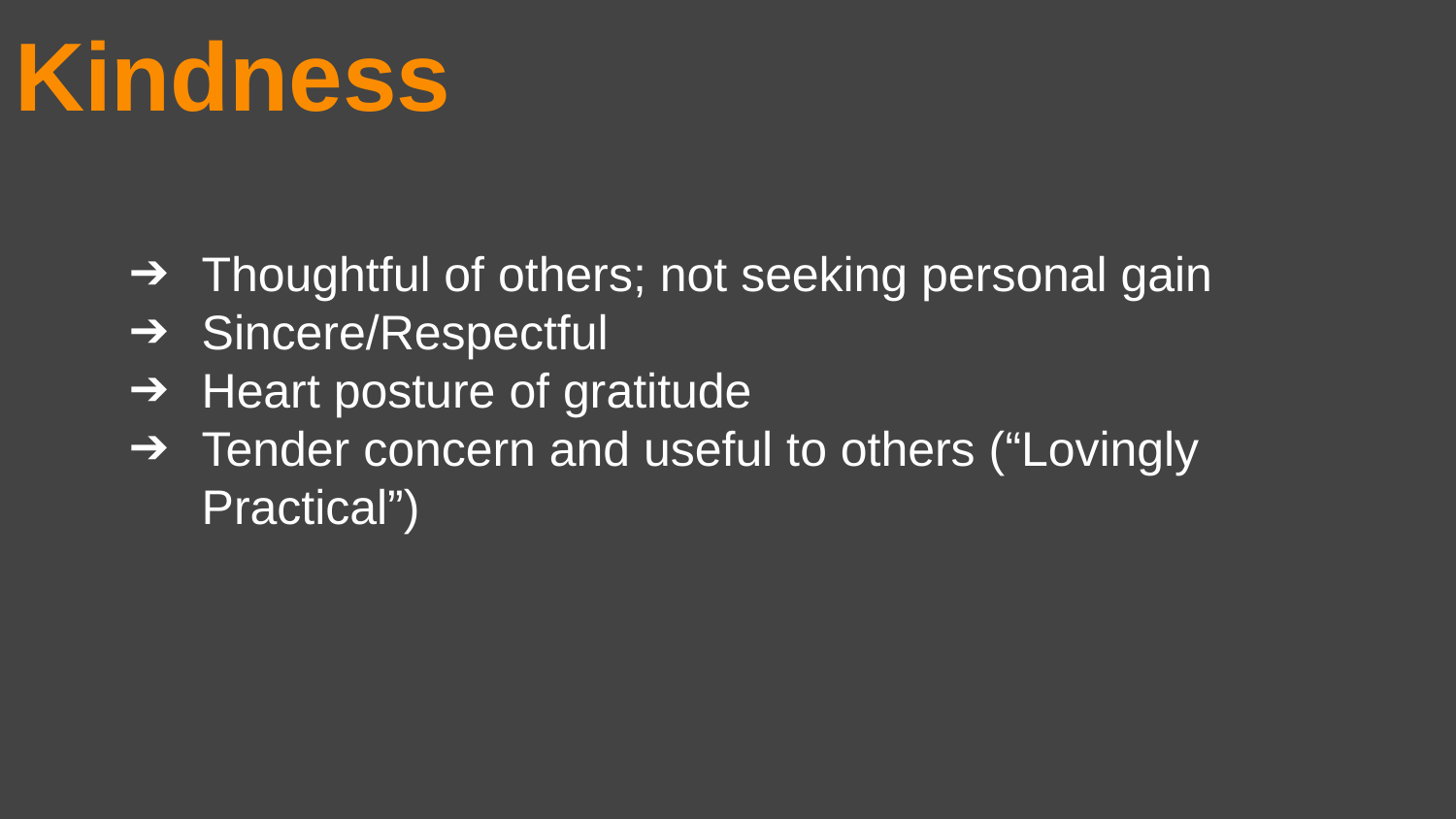

Kindness
Thoughtful of others; not seeking personal gain
Sincere/Respectful
Heart posture of gratitude
Tender concern and useful to others (“Lovingly Practical”)